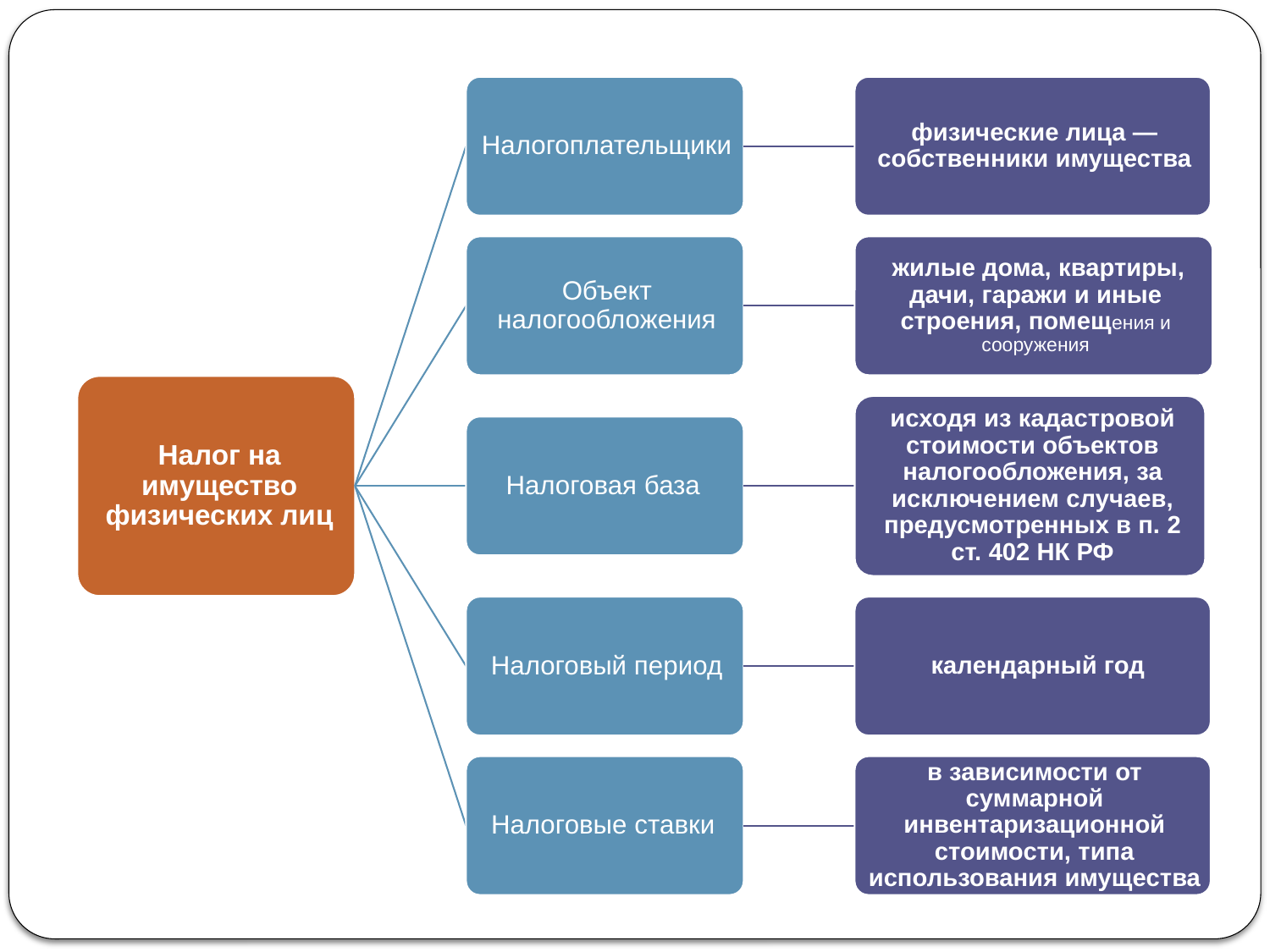

Налог на имущество физических лиц

Налогоплательщики

физические лица — собственники имущества

Объект налогообложения

 жилые дома, квартиры, дачи, гаражи и иные строения, помещения и сооружения

Налоговая база

исходя из кадастровой стоимости объектов налогообложения, за исключением случаев, предусмотренных в п. 2 ст. 402 НК РФ

Налоговый период

 календарный год

Налоговые ставки

в зависимости от суммарной инвентаризационной стоимости, типа использования имущества